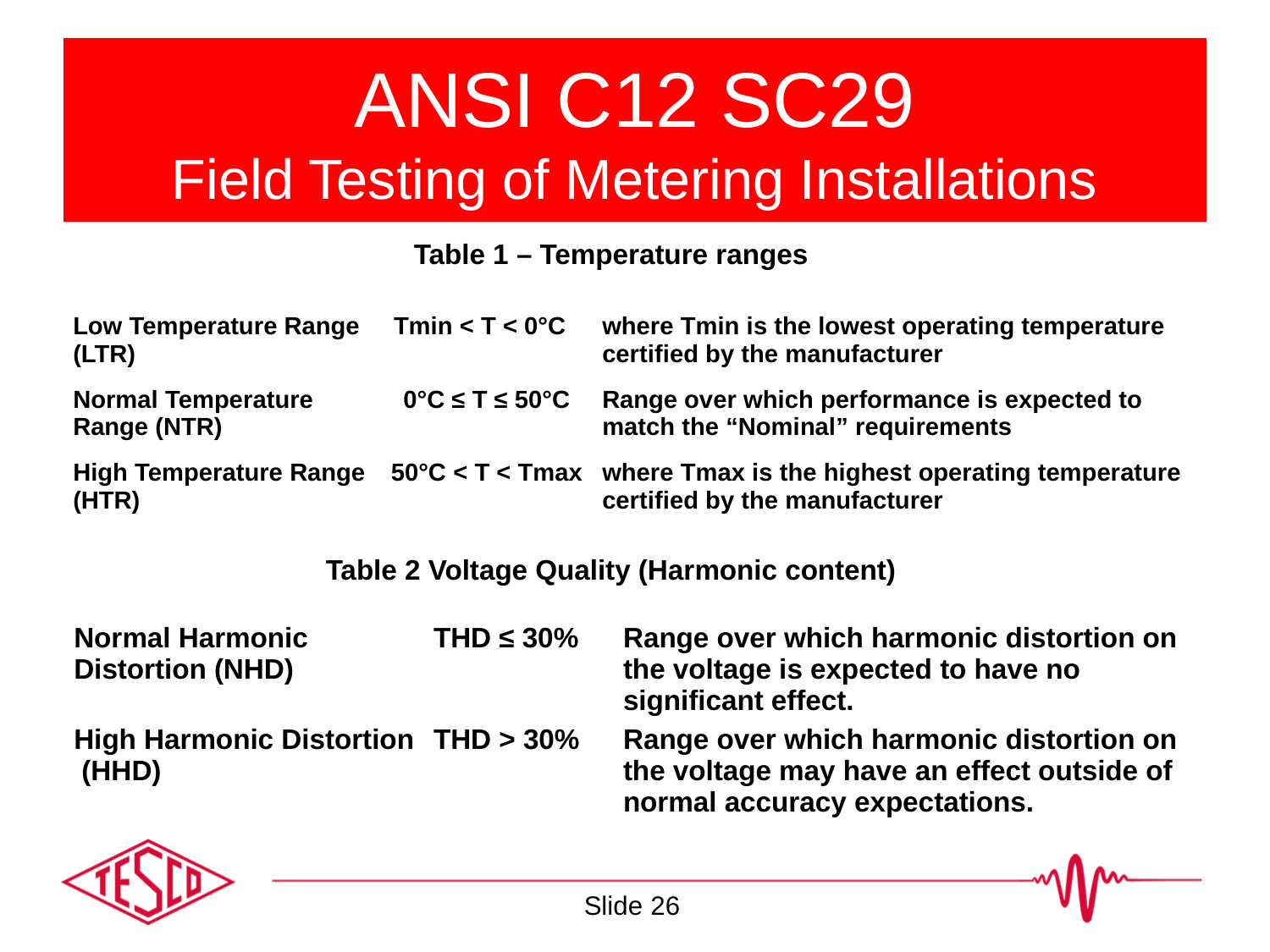

# ANSI C12 SC29 Field Testing of Metering Installations
Table 1 – Temperature ranges
| Low Temperature Range (LTR) | Tmin < T < 0°C | where Tmin is the lowest operating temperature certified by the manufacturer |
| --- | --- | --- |
| Normal Temperature Range (NTR) | 0°C ≤ T ≤ 50°C | Range over which performance is expected to match the “Nominal” requirements |
| High Temperature Range (HTR) | 50°C < T < Tmax | where Tmax is the highest operating temperature certified by the manufacturer |
Table 2 Voltage Quality (Harmonic content)
| Normal Harmonic Distortion (NHD) | THD ≤ 30% | Range over which harmonic distortion on the voltage is expected to have no significant effect. |
| --- | --- | --- |
| High Harmonic Distortion (HHD) | THD > 30% | Range over which harmonic distortion on the voltage may have an effect outside of normal accuracy expectations. |
Slide 26